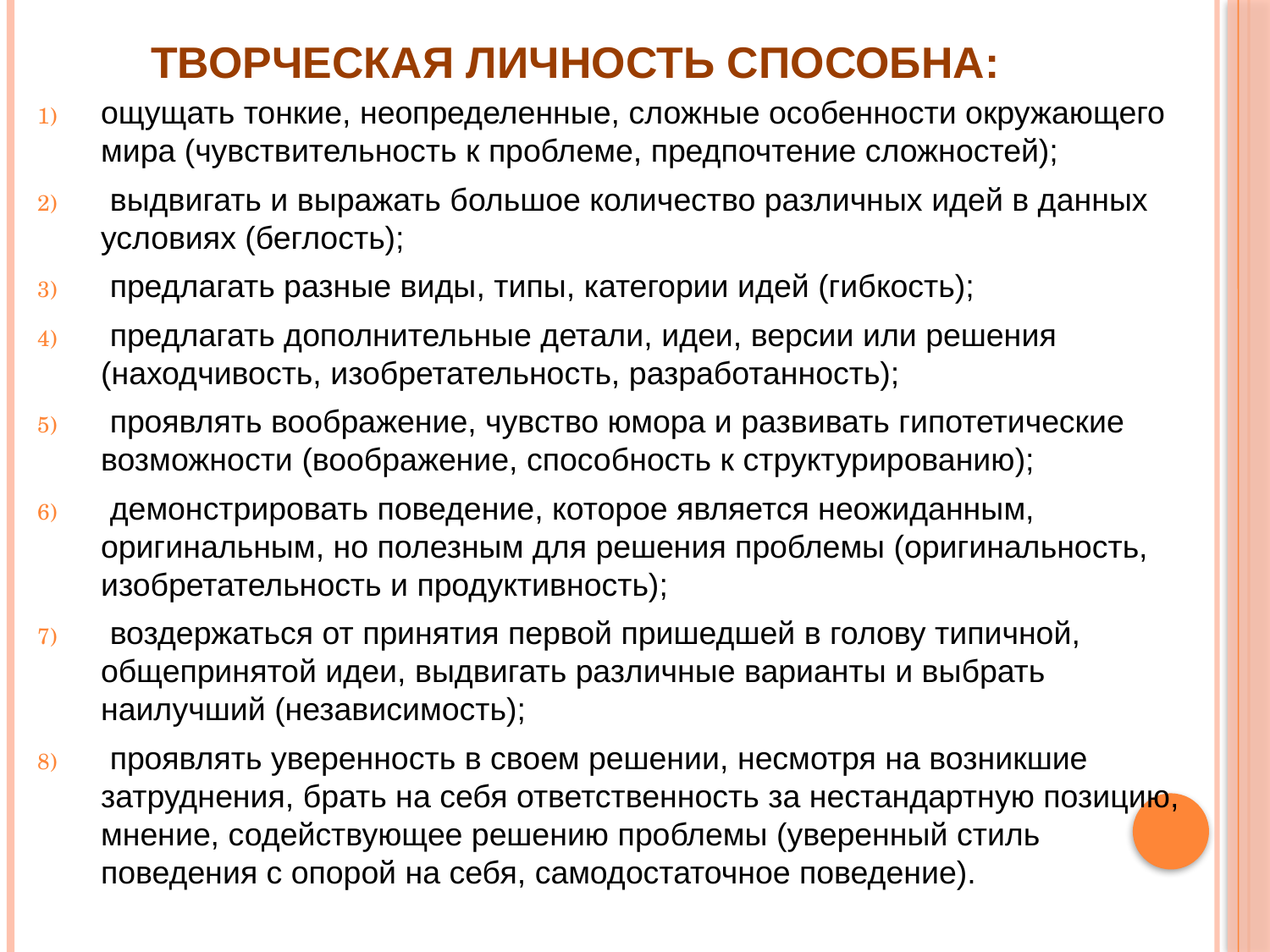

# Творческая личность способна:
ощущать тонкие, неопределенные, сложные особенности окружающего мира (чувствительность к проблеме, предпочтение сложностей);
 выдвигать и выражать большое количество различных идей в данных условиях (беглость);
 предлагать разные виды, типы, категории идей (гибкость);
 предлагать дополнительные детали, идеи, версии или решения (находчивость, изобретательность, разработанность);
 проявлять воображение, чувство юмора и развивать гипотетические возможности (воображение, способность к структурированию);
 демонстрировать поведение, которое является неожиданным, оригинальным, но полезным для решения проблемы (оригинальность, изобретательность и продуктивность);
 воздержаться от принятия первой пришедшей в голову типичной, общепринятой идеи, выдвигать различные варианты и выбрать наилучший (независимость);
 проявлять уверенность в своем решении, несмотря на возникшие затруднения, брать на себя ответственность за нестандартную позицию, мнение, содействующее решению проблемы (уверенный стиль поведения с опорой на себя, самодостаточное поведение).